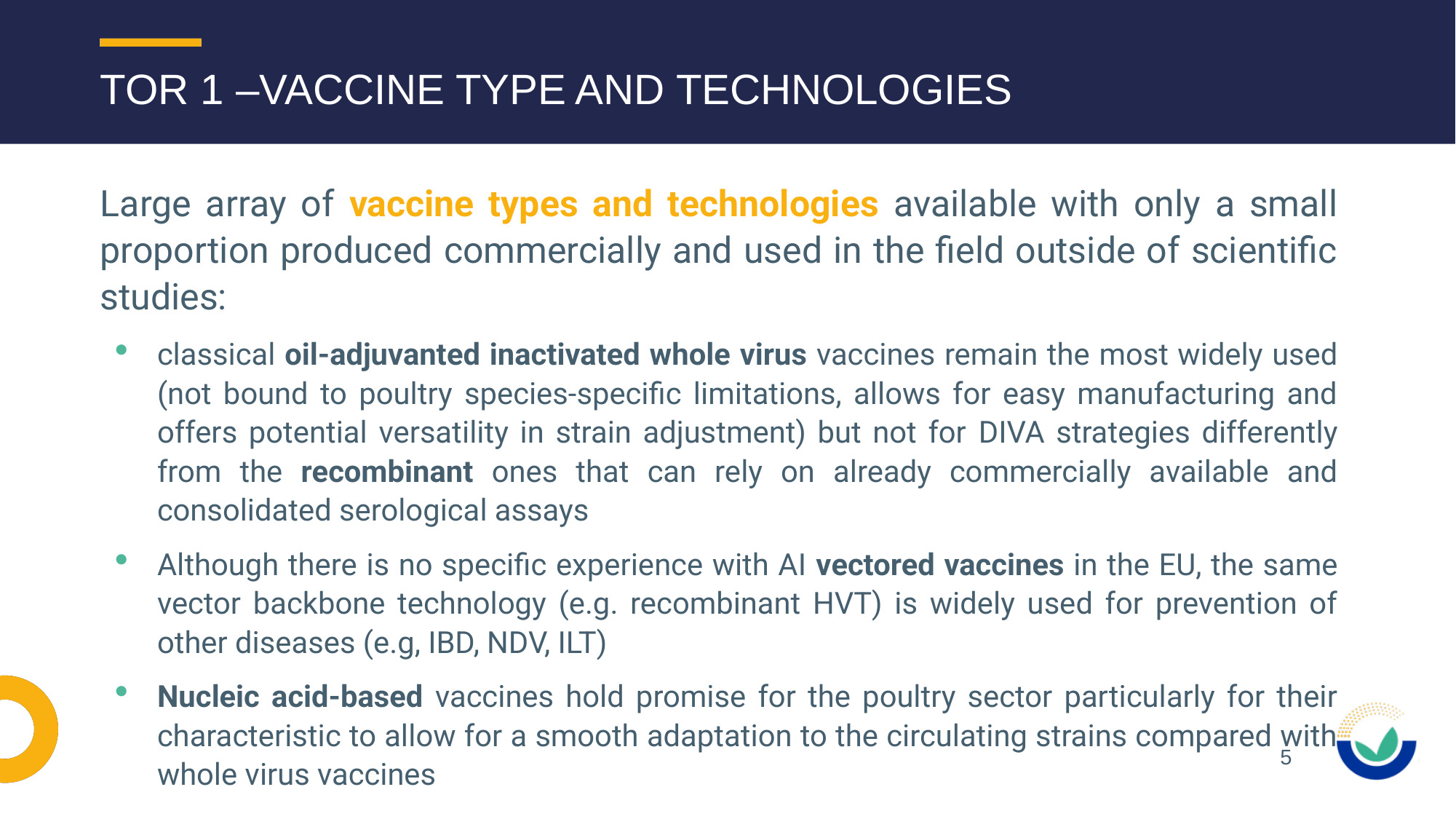

# Tor 1 –VACCINE type and technologies
Large array of vaccine types and technologies available with only a small proportion produced commercially and used in the field outside of scientific studies:
classical oil-adjuvanted inactivated whole virus vaccines remain the most widely used (not bound to poultry species-specific limitations, allows for easy manufacturing and offers potential versatility in strain adjustment) but not for DIVA strategies differently from the recombinant ones that can rely on already commercially available and consolidated serological assays
Although there is no specific experience with AI vectored vaccines in the EU, the same vector backbone technology (e.g. recombinant HVT) is widely used for prevention of other diseases (e.g, IBD, NDV, ILT)
Nucleic acid-based vaccines hold promise for the poultry sector particularly for their characteristic to allow for a smooth adaptation to the circulating strains compared with whole virus vaccines
5